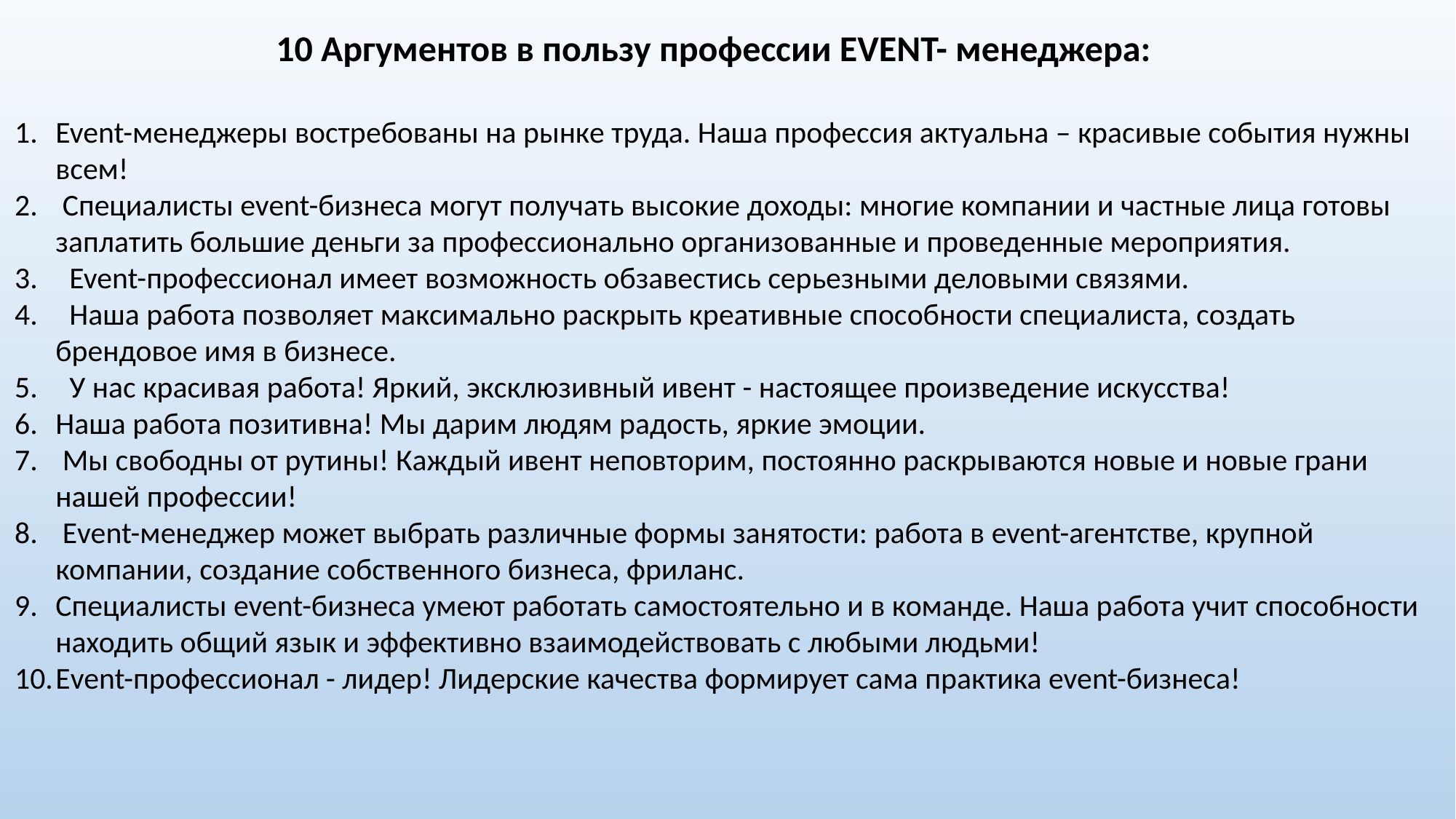

10 Аргументов в пользу профессии EVENT- менеджера:

Event-менеджеры востребованы на рынке труда. Наша профессия актуальна – красивые события нужны всем!
 Специалисты event-бизнеса могут получать высокие доходы: многие компании и частные лица готовы заплатить большие деньги за профессионально организованные и проведенные мероприятия.
  Event-профессионал имеет возможность обзавестись серьезными деловыми связями.
  Наша работа позволяет максимально раскрыть креативные способности специалиста, создать брендовое имя в бизнесе.
  У нас красивая работа! Яркий, эксклюзивный ивент - настоящее произведение искусства!
Наша работа позитивна! Мы дарим людям радость, яркие эмоции.
 Мы свободны от рутины! Каждый ивент неповторим, постоянно раскрываются новые и новые грани нашей профессии!
 Еvent-менеджер может выбрать различные формы занятости: работа в event-агентстве, крупной компании, создание собственного бизнеса, фриланс.
Специалисты event-бизнеса умеют работать самостоятельно и в команде. Наша работа учит способности находить общий язык и эффективно взаимодействовать с любыми людьми!
Еvent-профессионал - лидер! Лидерские качества формирует сама практика event-бизнеса!